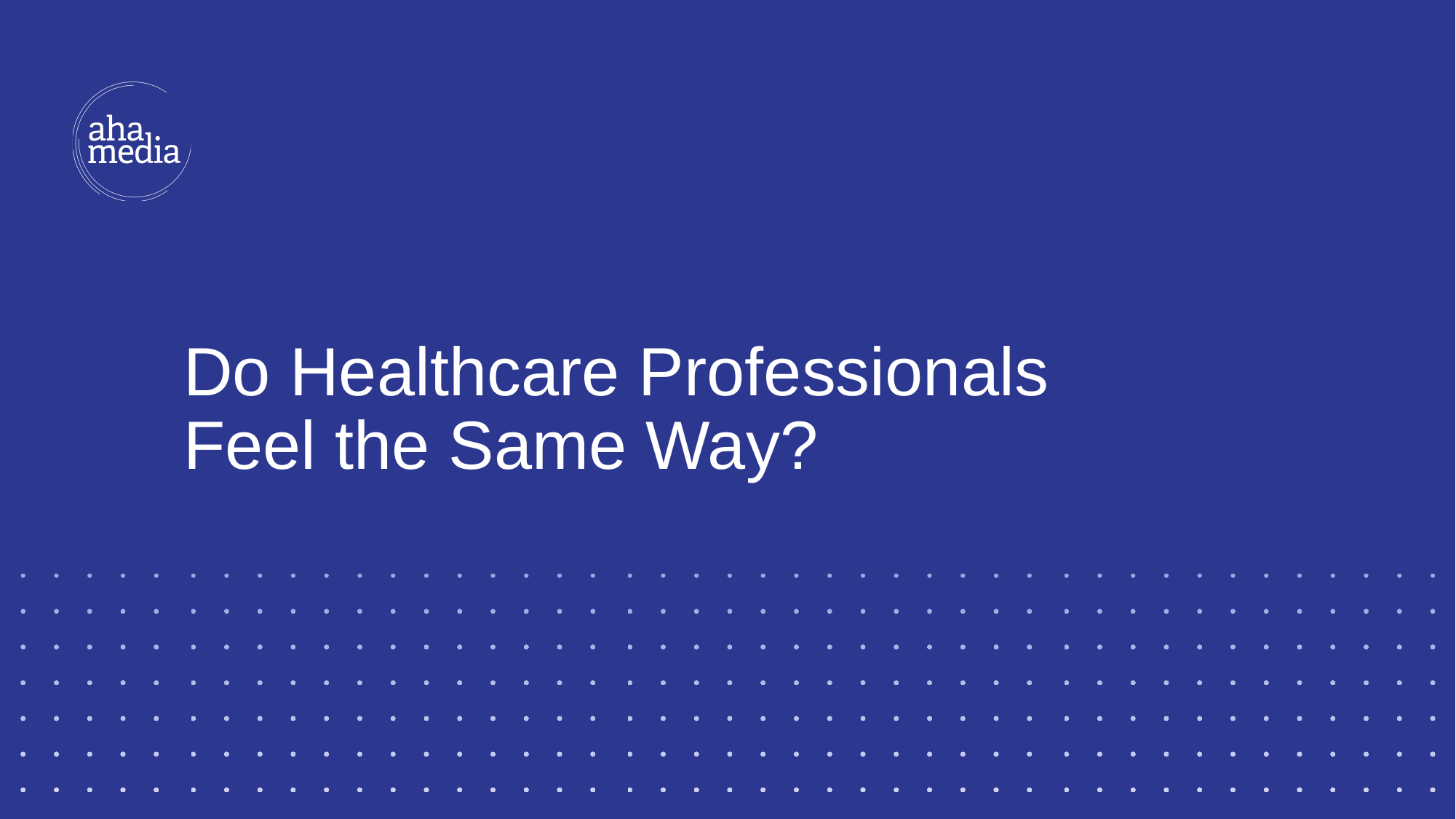

# Do Healthcare Professionals Feel the Same Way?
3